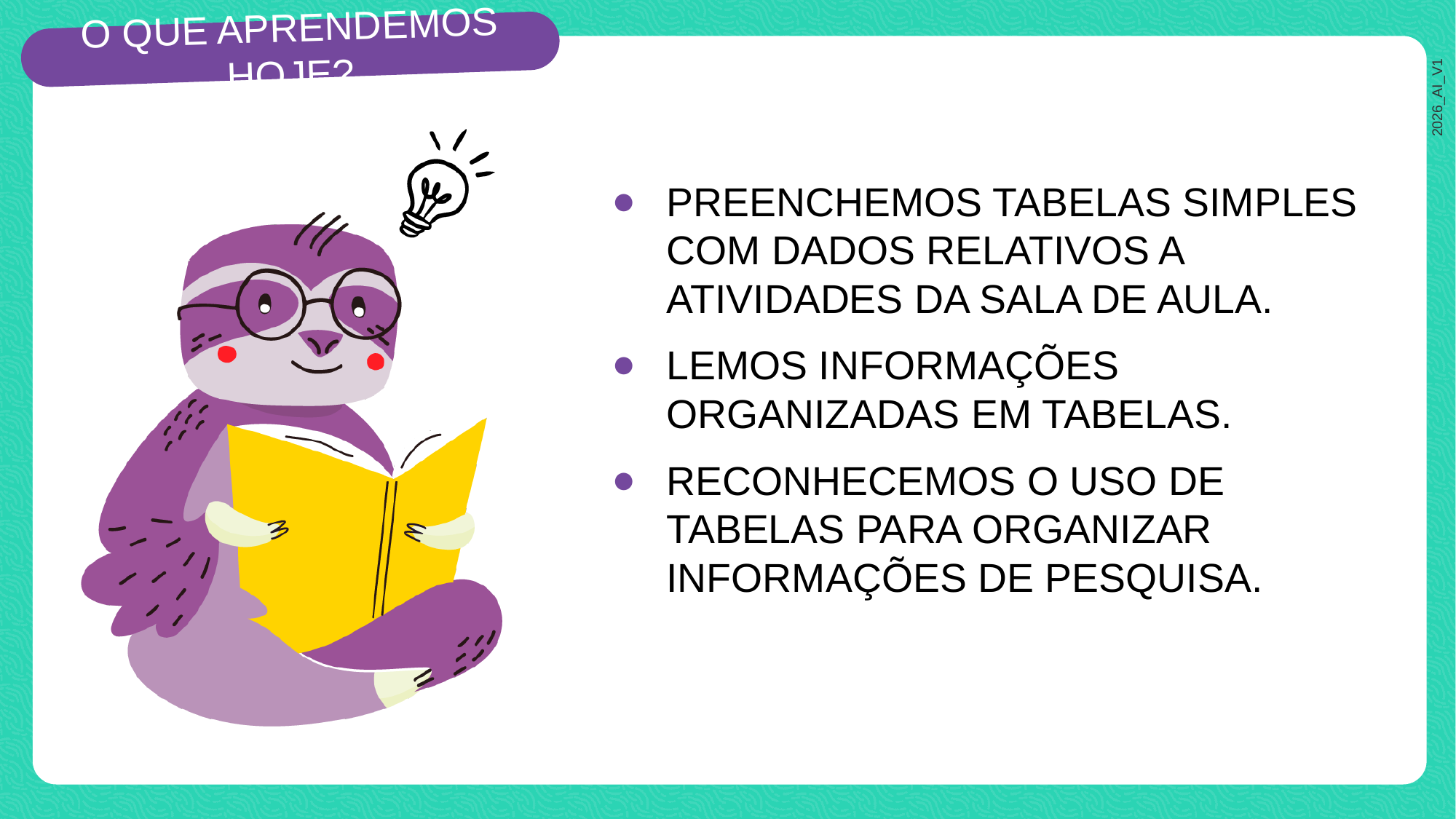

PREENCHEMOS TABELAS SIMPLES COM DADOS RELATIVOS A ATIVIDADES DA SALA DE AULA.
LEMOS INFORMAÇÕES ORGANIZADAS EM TABELAS.
RECONHECEMOS O USO DE TABELAS PARA ORGANIZAR INFORMAÇÕES DE PESQUISA.